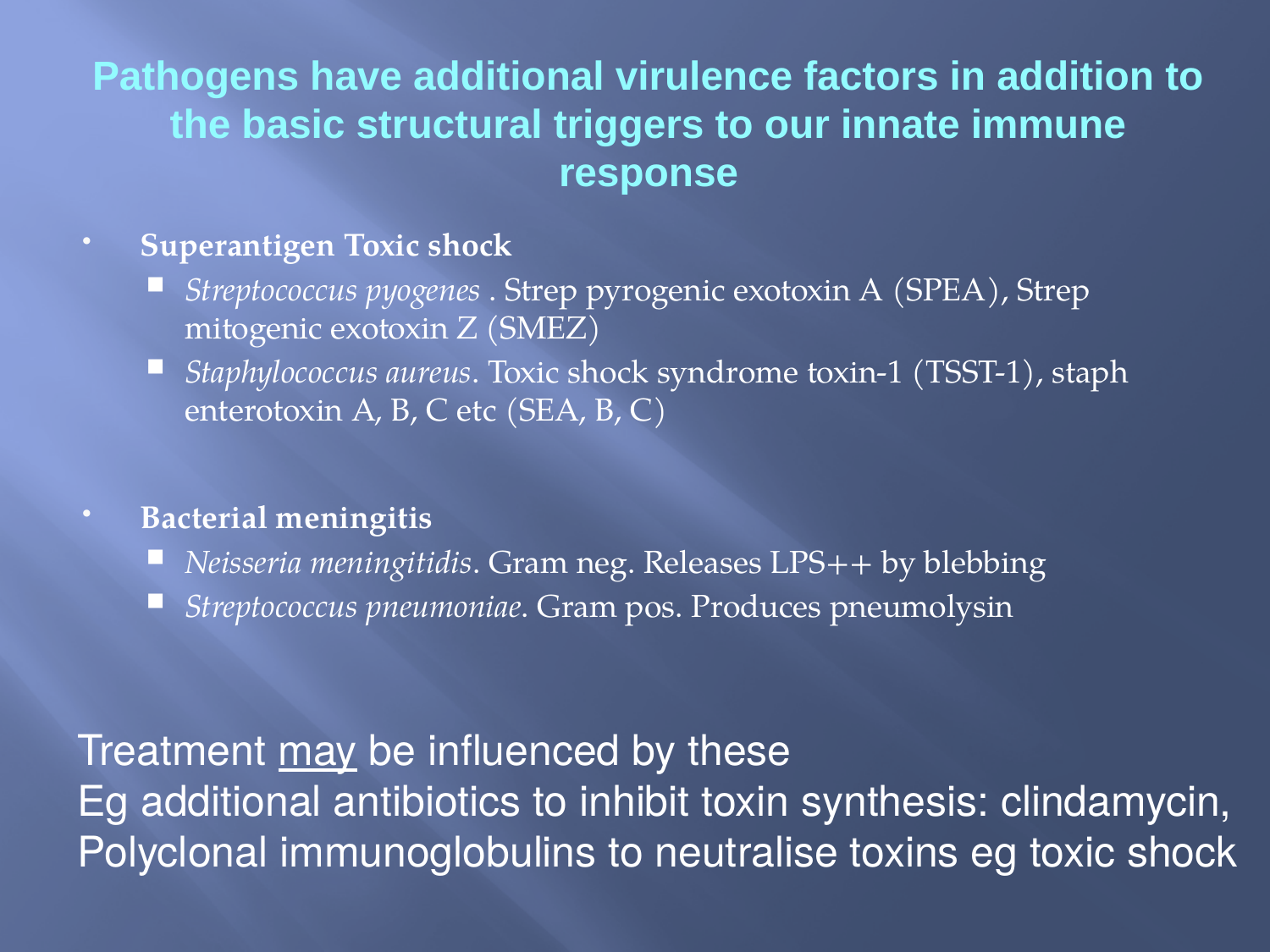

# Pathogens have additional virulence factors in addition to the basic structural triggers to our innate immune response
Superantigen Toxic shock
Streptococcus pyogenes . Strep pyrogenic exotoxin A (SPEA), Strep mitogenic exotoxin Z (SMEZ)
Staphylococcus aureus. Toxic shock syndrome toxin-1 (TSST-1), staph enterotoxin A, B, C etc (SEA, B, C)

Bacterial meningitis
Neisseria meningitidis. Gram neg. Releases LPS++ by blebbing
Streptococcus pneumoniae. Gram pos. Produces pneumolysin

Treatment may be influenced by these
Eg additional antibiotics to inhibit toxin synthesis: clindamycin,
Polyclonal immunoglobulins to neutralise toxins eg toxic shock